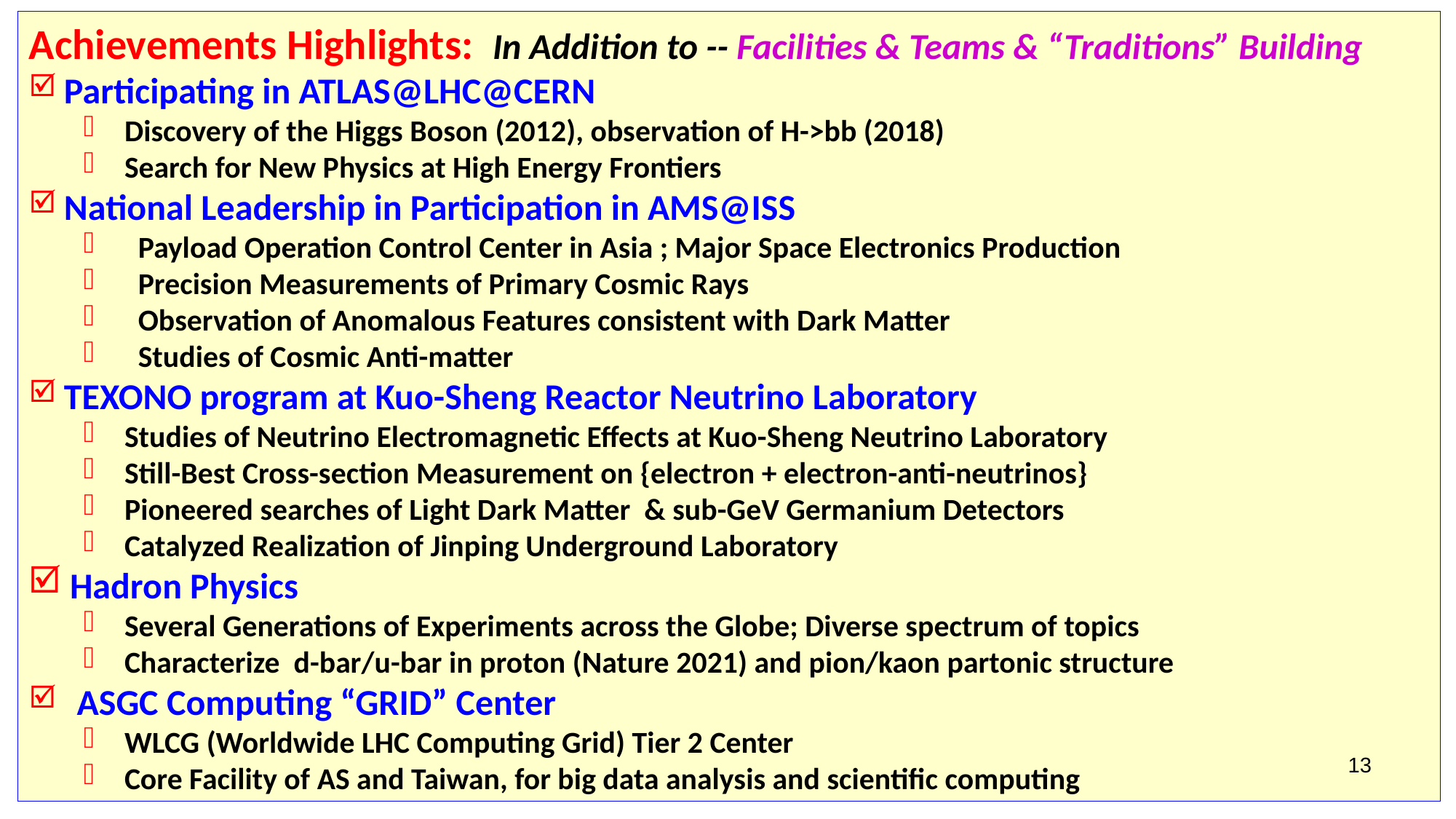

Achievements Highlights:  In Addition to -- Facilities & Teams & “Traditions” Building
 Participating in ATLAS@LHC@CERN
Discovery of the Higgs Boson (2012), observation of H->bb (2018)
Search for New Physics at High Energy Frontiers
 National Leadership in Participation in AMS@ISS
Payload Operation Control Center in Asia ; Major Space Electronics Production
Precision Measurements of Primary Cosmic Rays
Observation of Anomalous Features consistent with Dark Matter
Studies of Cosmic Anti-matter
 TEXONO program at Kuo-Sheng Reactor Neutrino Laboratory
Studies of Neutrino Electromagnetic Effects at Kuo-Sheng Neutrino Laboratory
Still-Best Cross-section Measurement on {electron + electron-anti-neutrinos}
Pioneered searches of Light Dark Matter  & sub-GeV Germanium Detectors
Catalyzed Realization of Jinping Underground Laboratory
Hadron Physics
Several Generations of Experiments across the Globe; Diverse spectrum of topics
Characterize  d-bar/u-bar in proton (Nature 2021) and pion/kaon partonic structure
 ASGC Computing “GRID” Center
WLCG (Worldwide LHC Computing Grid) Tier 2 Center
Core Facility of AS and Taiwan, for big data analysis and scientific computing
13